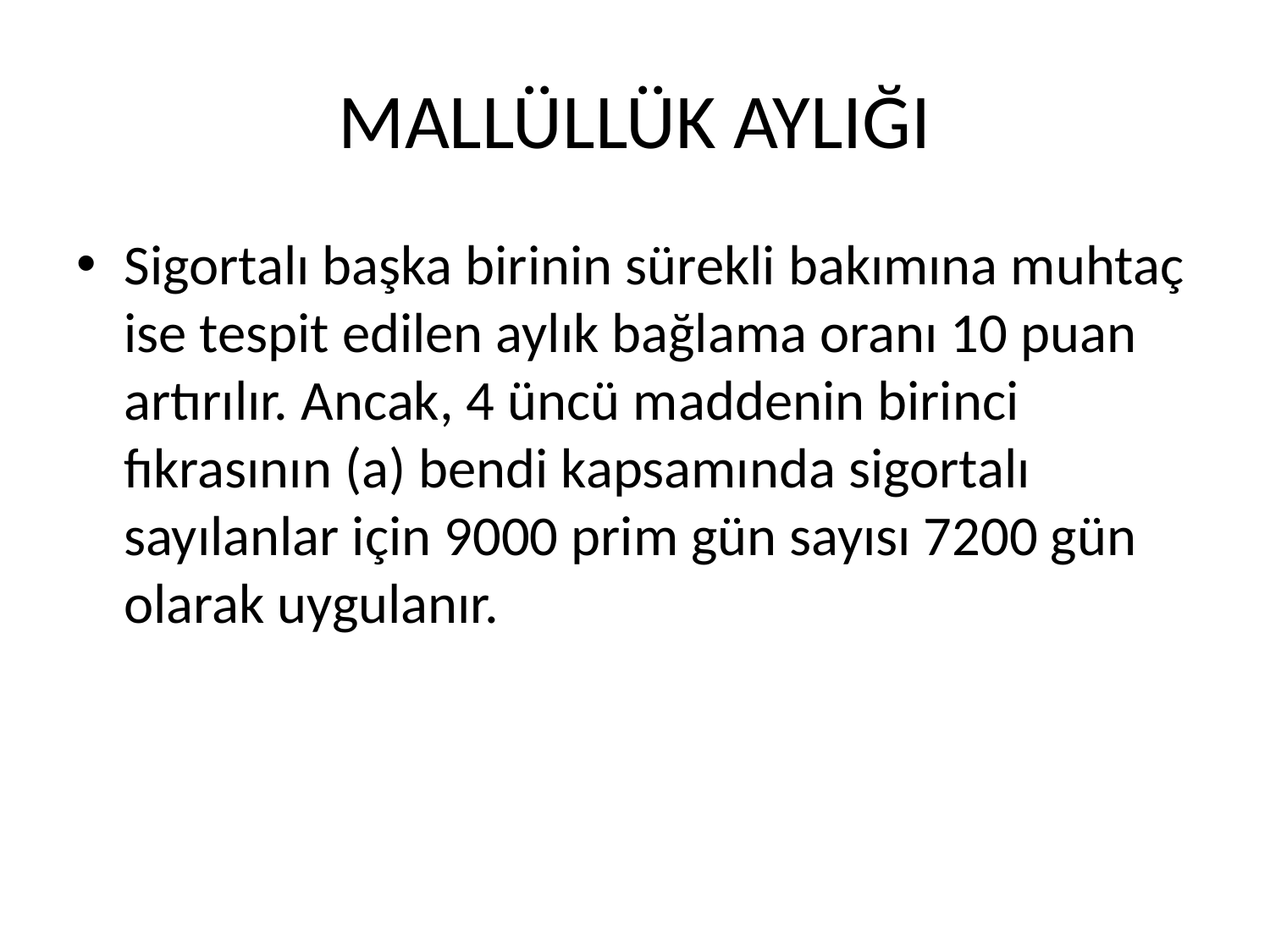

# MALLÜLLÜK AYLIĞI
Sigortalı başka birinin sürekli bakımına muhtaç ise tespit edilen aylık bağlama oranı 10 puan artırılır. Ancak, 4 üncü maddenin birinci fıkrasının (a) bendi kapsamında sigortalı sayılanlar için 9000 prim gün sayısı 7200 gün olarak uygulanır.